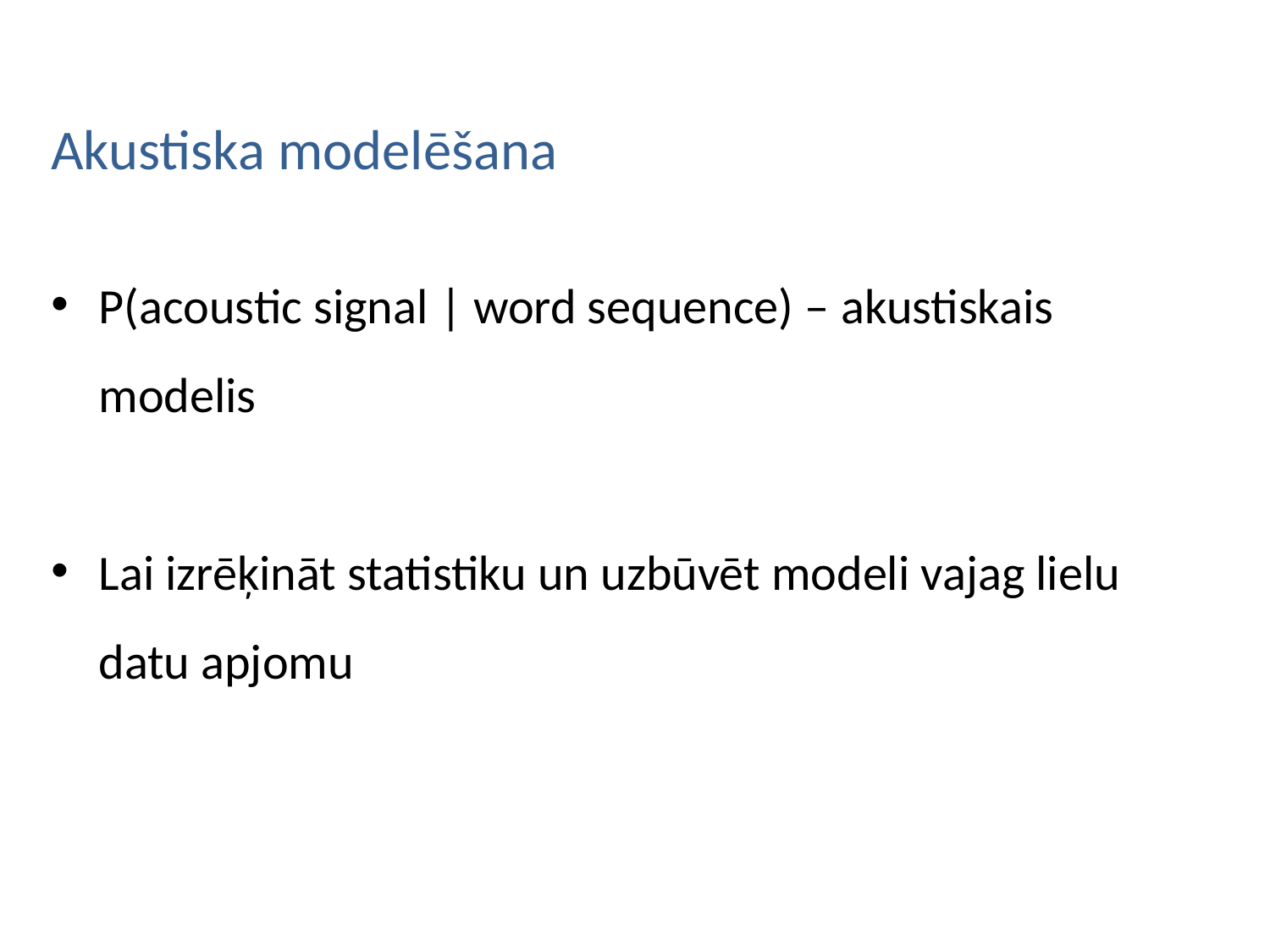

Akustiska modelēšana

P(acoustic signal | word sequence) – akustiskais modelis

Lai izrēķināt statistiku un uzbūvēt modeli vajag lielu datu apjomu